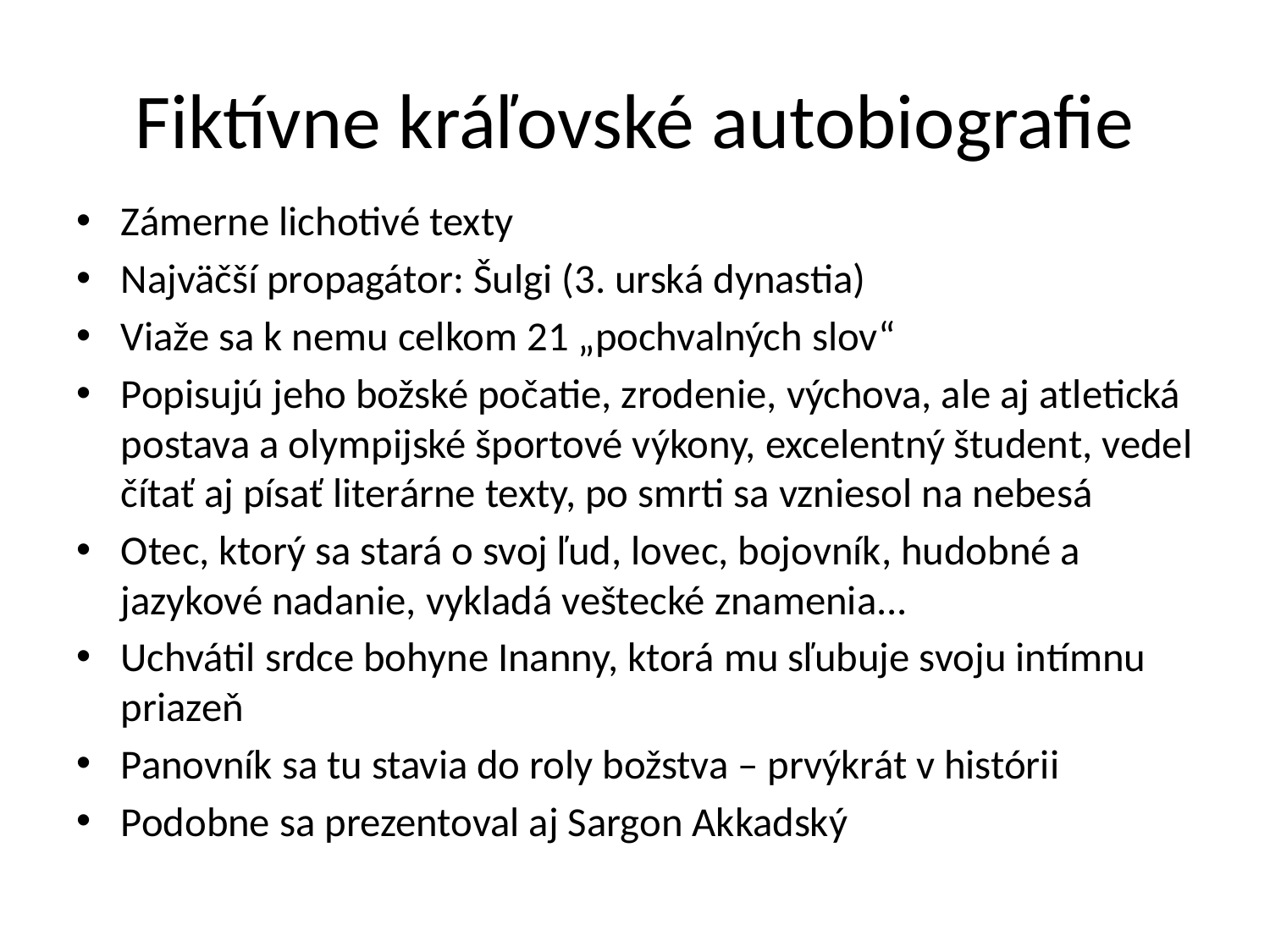

# Fiktívne kráľovské autobiografie
Zámerne lichotivé texty
Najväčší propagátor: Šulgi (3. urská dynastia)
Viaže sa k nemu celkom 21 „pochvalných slov“
Popisujú jeho božské počatie, zrodenie, výchova, ale aj atletická postava a olympijské športové výkony, excelentný študent, vedel čítať aj písať literárne texty, po smrti sa vzniesol na nebesá
Otec, ktorý sa stará o svoj ľud, lovec, bojovník, hudobné a jazykové nadanie, vykladá veštecké znamenia...
Uchvátil srdce bohyne Inanny, ktorá mu sľubuje svoju intímnu priazeň
Panovník sa tu stavia do roly božstva – prvýkrát v histórii
Podobne sa prezentoval aj Sargon Akkadský